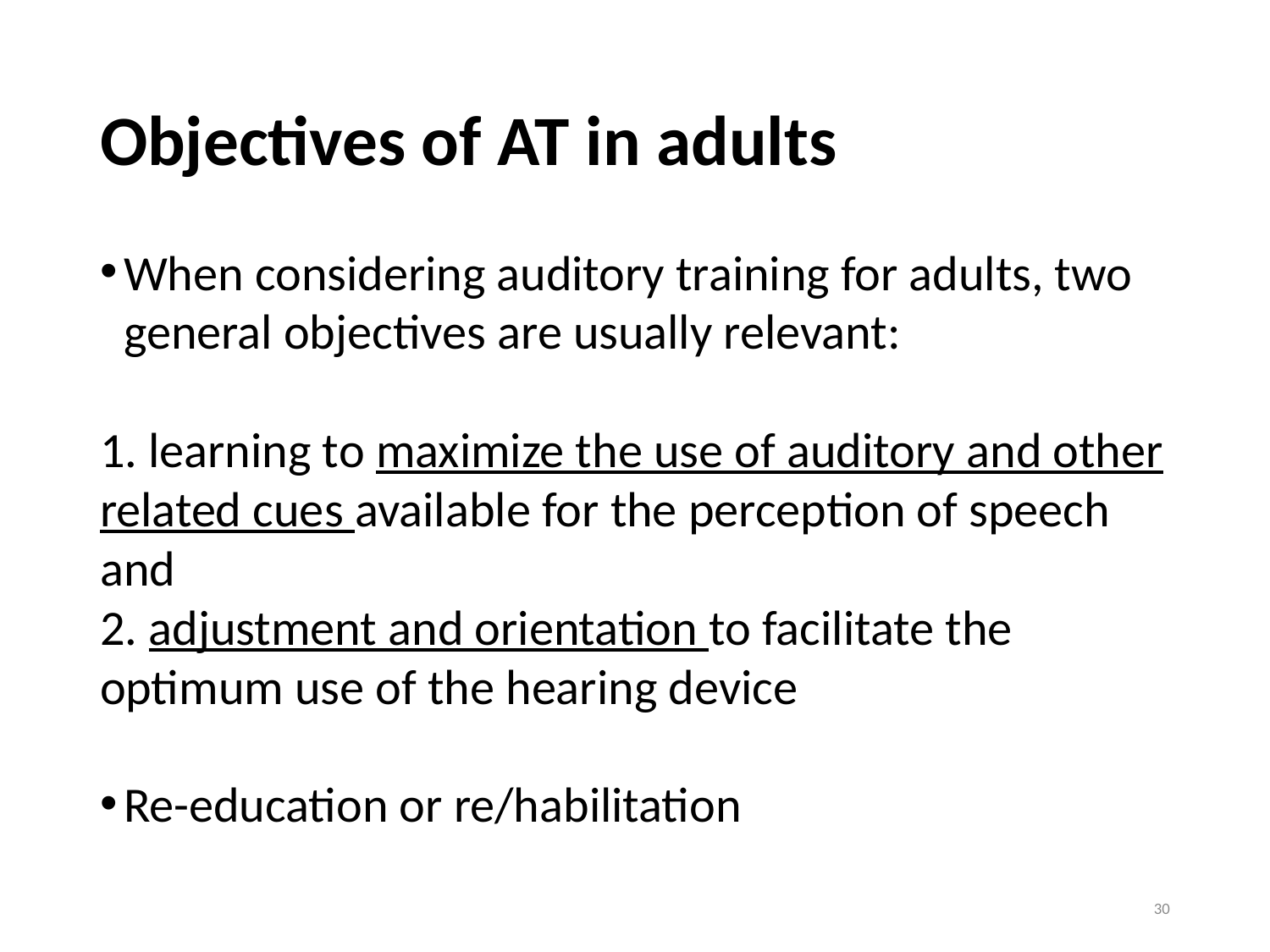

# Objectives of AT in adults
When considering auditory training for adults, two general objectives are usually relevant:

1. learning to maximize the use of auditory and other related cues available for the perception of speech and
2. adjustment and orientation to facilitate the optimum use of the hearing device

Re-education or re/habilitation

30